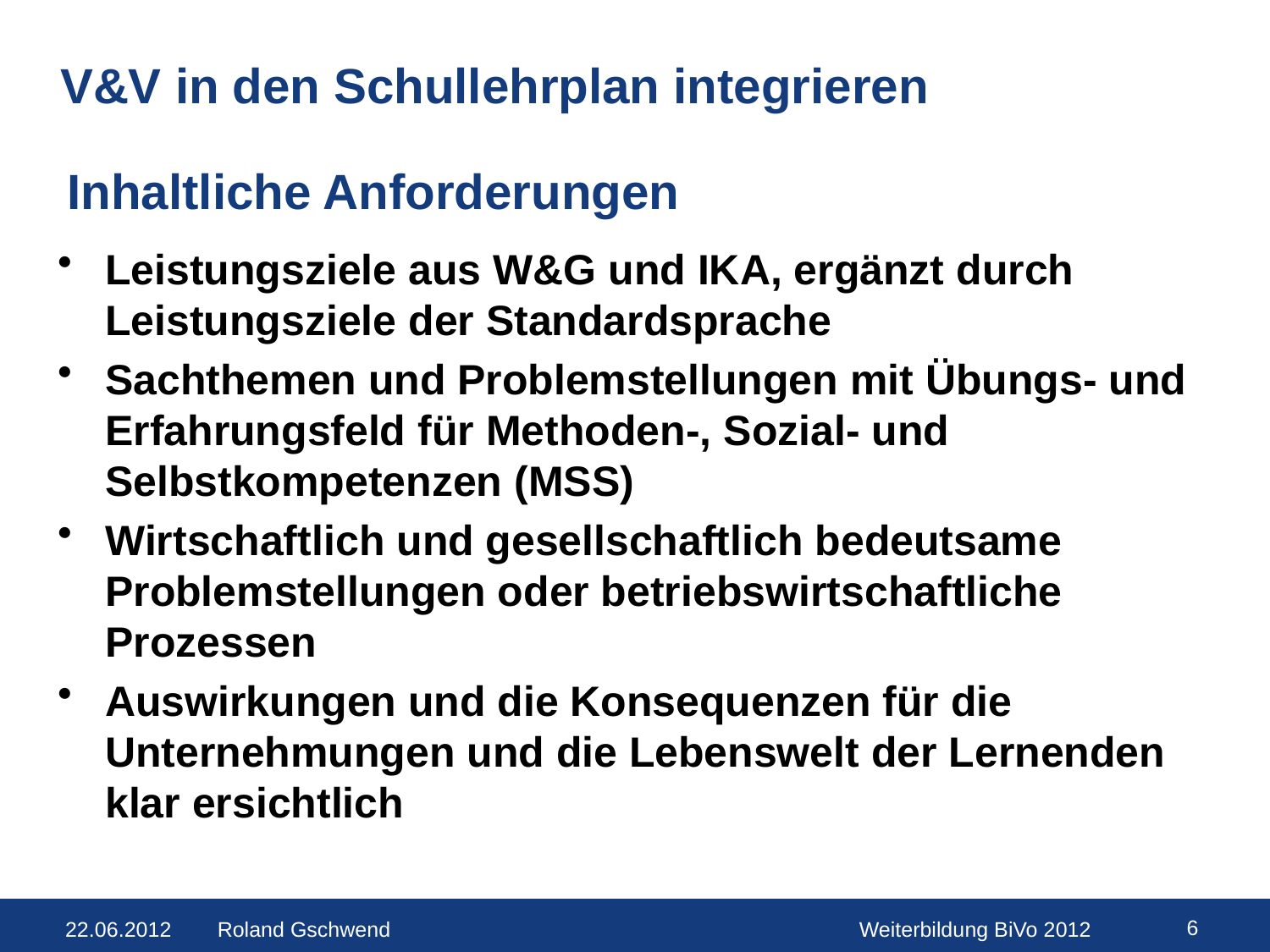

# V&V in den Schullehrplan integrieren
Inhaltliche Anforderungen
Leistungsziele aus W&G und IKA, ergänzt durch Leistungsziele der Standardsprache
Sachthemen und Problemstellungen mit Übungs- und Erfahrungsfeld für Methoden-, Sozial- und Selbstkompetenzen (MSS)
Wirtschaftlich und gesellschaftlich bedeutsame Problemstellungen oder betriebswirtschaftliche Prozessen
Auswirkungen und die Konsequenzen für die Unternehmungen und die Lebenswelt der Lernenden klar ersichtlich